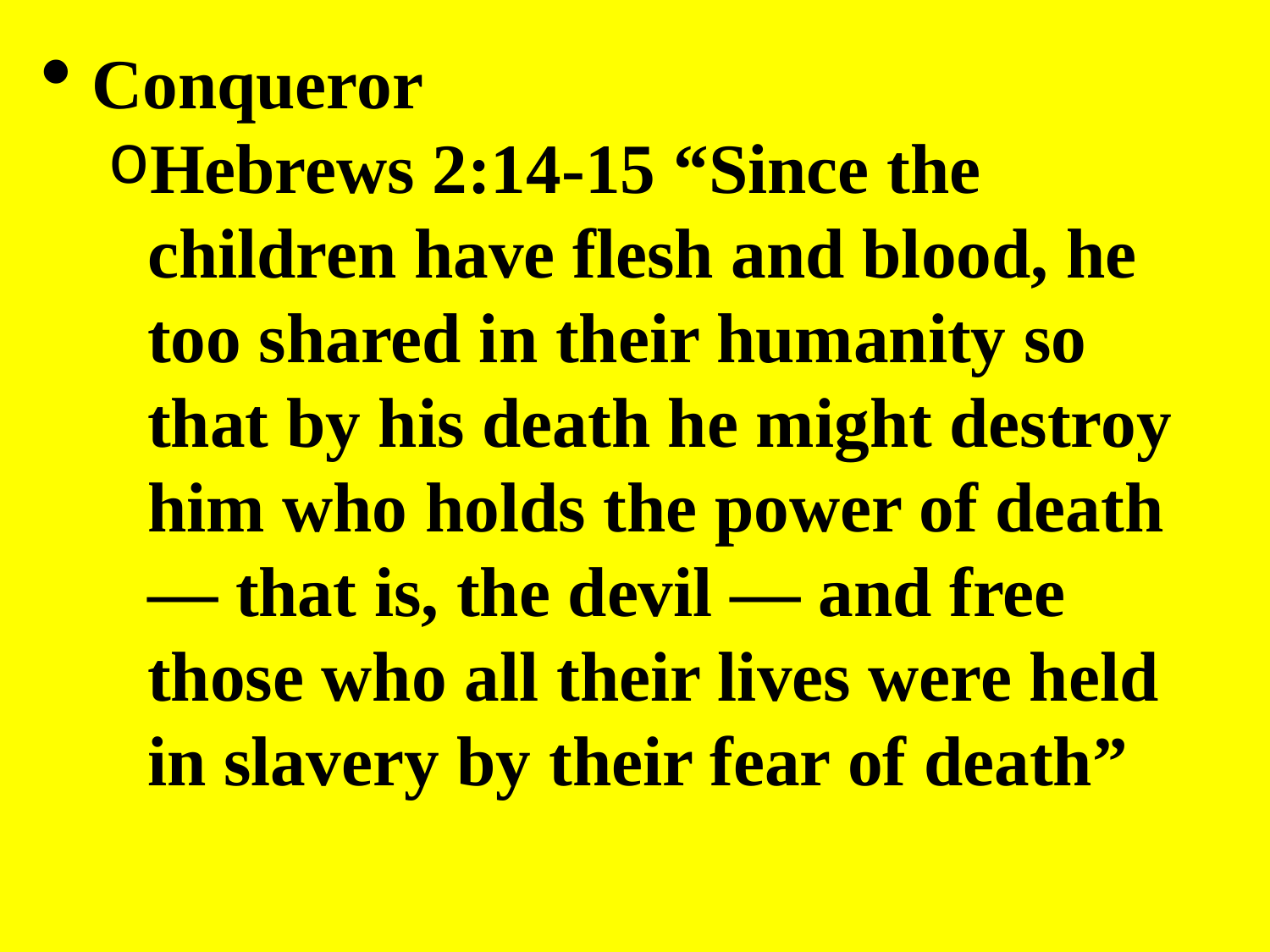

Conqueror
Hebrews 2:14-15 “Since the children have flesh and blood, he too shared in their humanity so that by his death he might destroy him who holds the power of death — that is, the devil — and free those who all their lives were held in slavery by their fear of death”